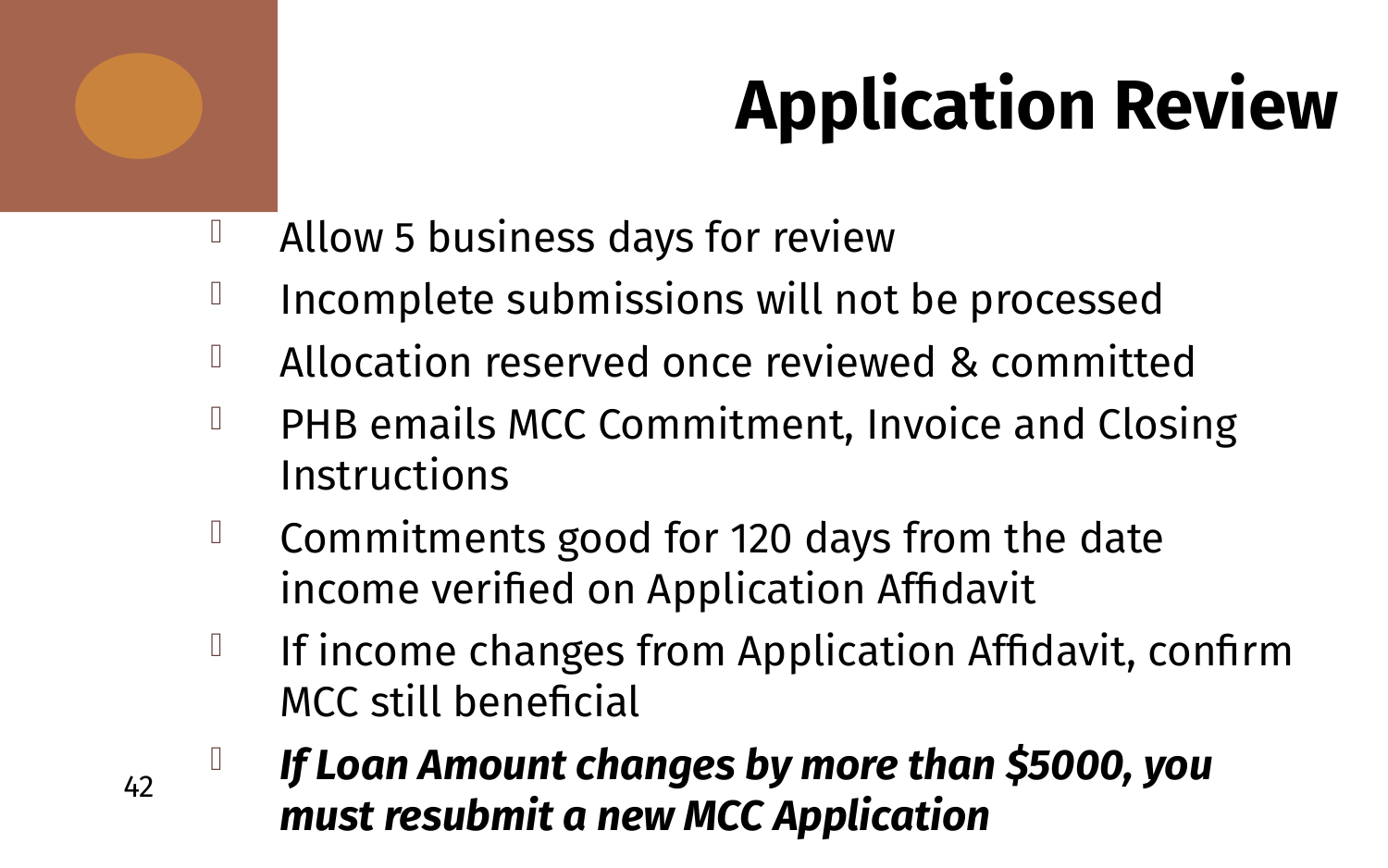

Application Review
Allow 5 business days for review
Incomplete submissions will not be processed
Allocation reserved once reviewed & committed
PHB emails MCC Commitment, Invoice and Closing Instructions
Commitments good for 120 days from the date income verified on Application Affidavit
If income changes from Application Affidavit, confirm MCC still beneficial
If Loan Amount changes by more than $5000, you must resubmit a new MCC Application
42